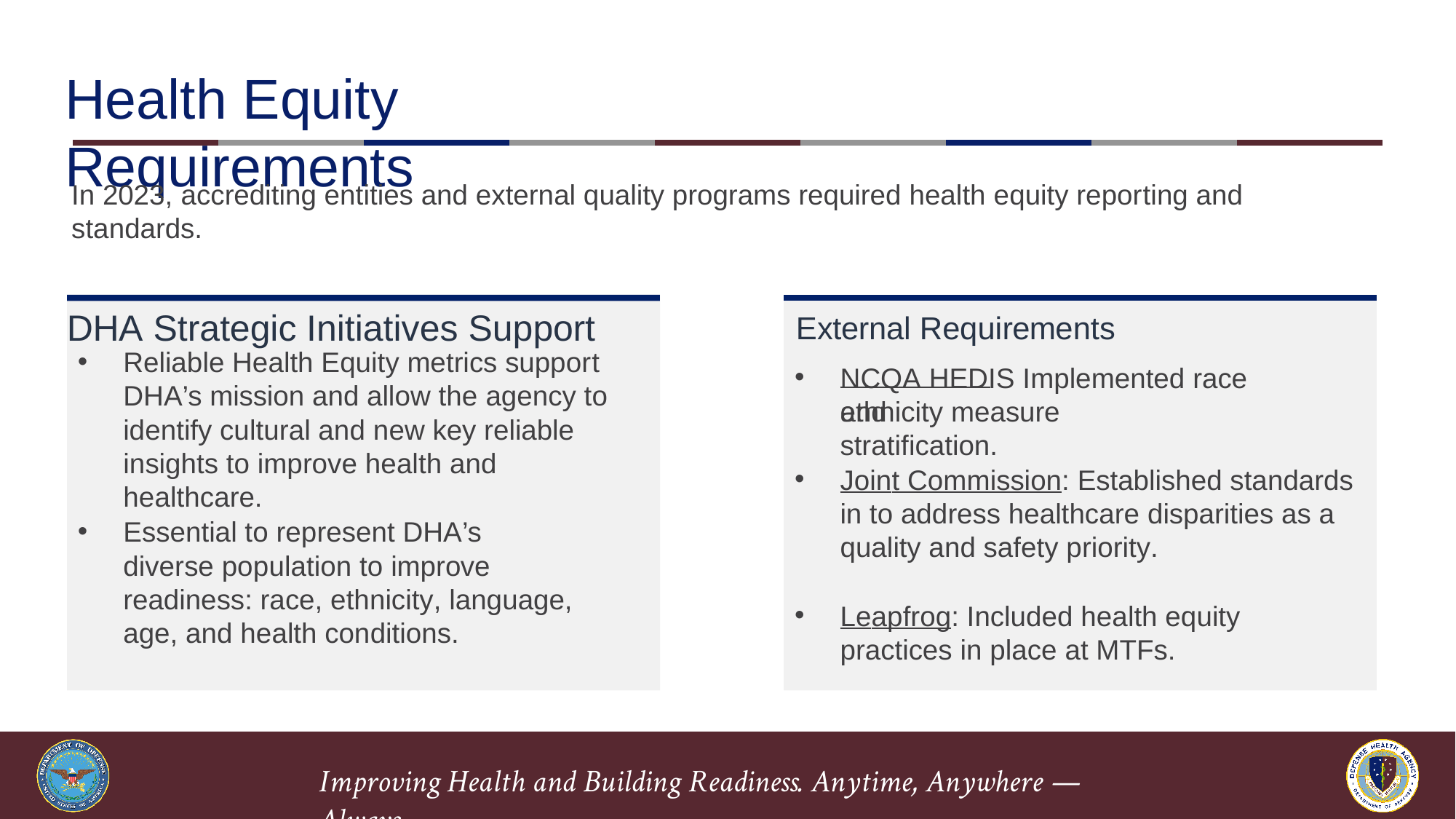

Health Equity Requirements

In 2023, accrediting entities and external quality programs required health equity reporting and standards.

DHA Strategic Initiatives Support	External Requirements

Reliable Health Equity metrics support DHA’s mission and allow the agency to identify cultural and new key reliable insights to improve health and healthcare.
NCQA HEDIS Implemented race and

ethnicity measure stratification.
Joint Commission: Established standards in to address healthcare disparities as a quality and safety priority.
Essential to represent DHA’s diverse population to improve readiness: race, ethnicity, language, age, and health conditions.
Leapfrog: Included health equity practices in place at MTFs.

Improving Health and Building Readiness. Anytime, Anywhere — Always